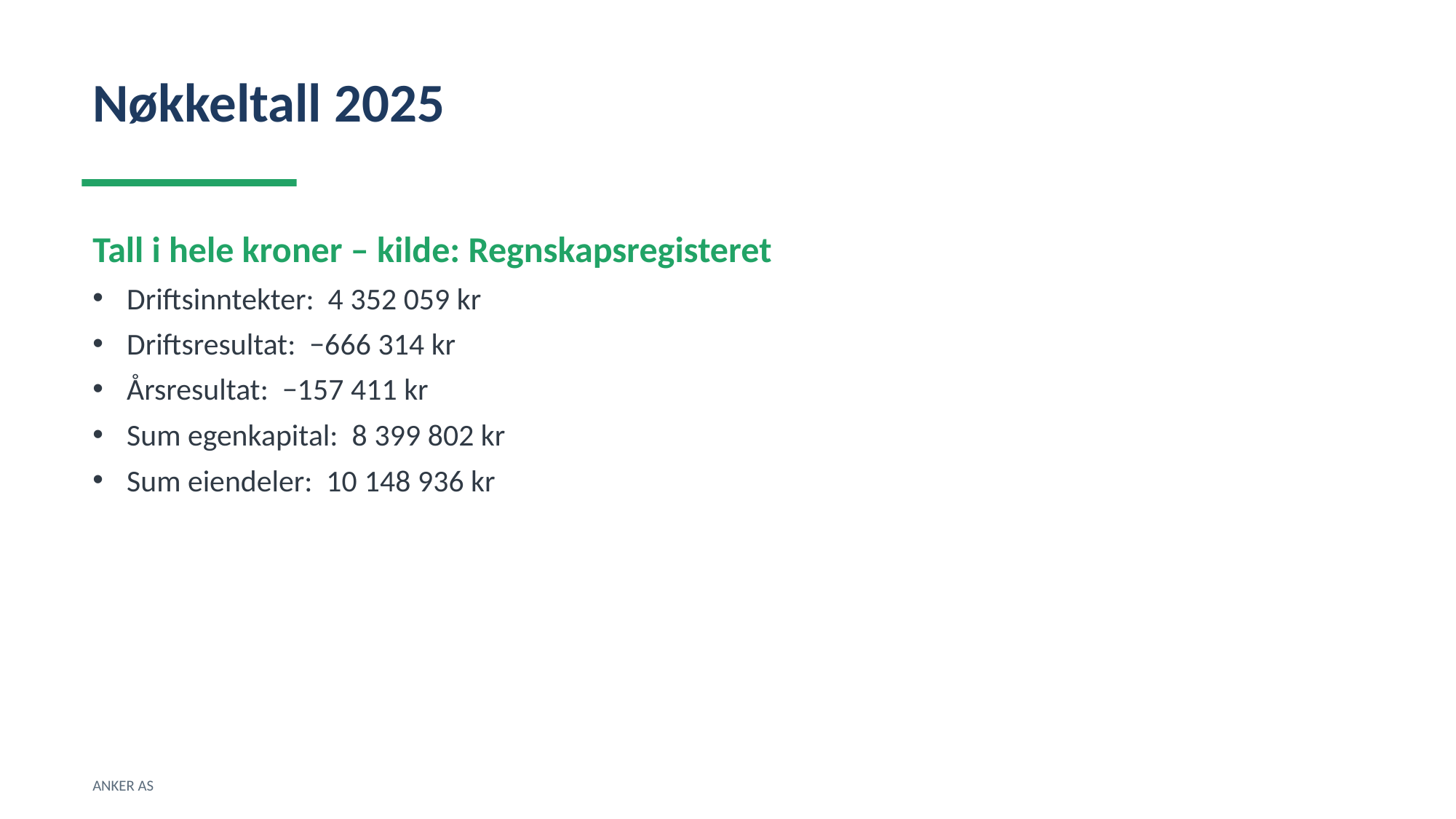

Nøkkeltall 2025

Tall i hele kroner – kilde: Regnskapsregisteret
Driftsinntekter:  4 352 059 kr
Driftsresultat:  −666 314 kr
Årsresultat:  −157 411 kr
Sum egenkapital:  8 399 802 kr
Sum eiendeler:  10 148 936 kr
ANKER AS